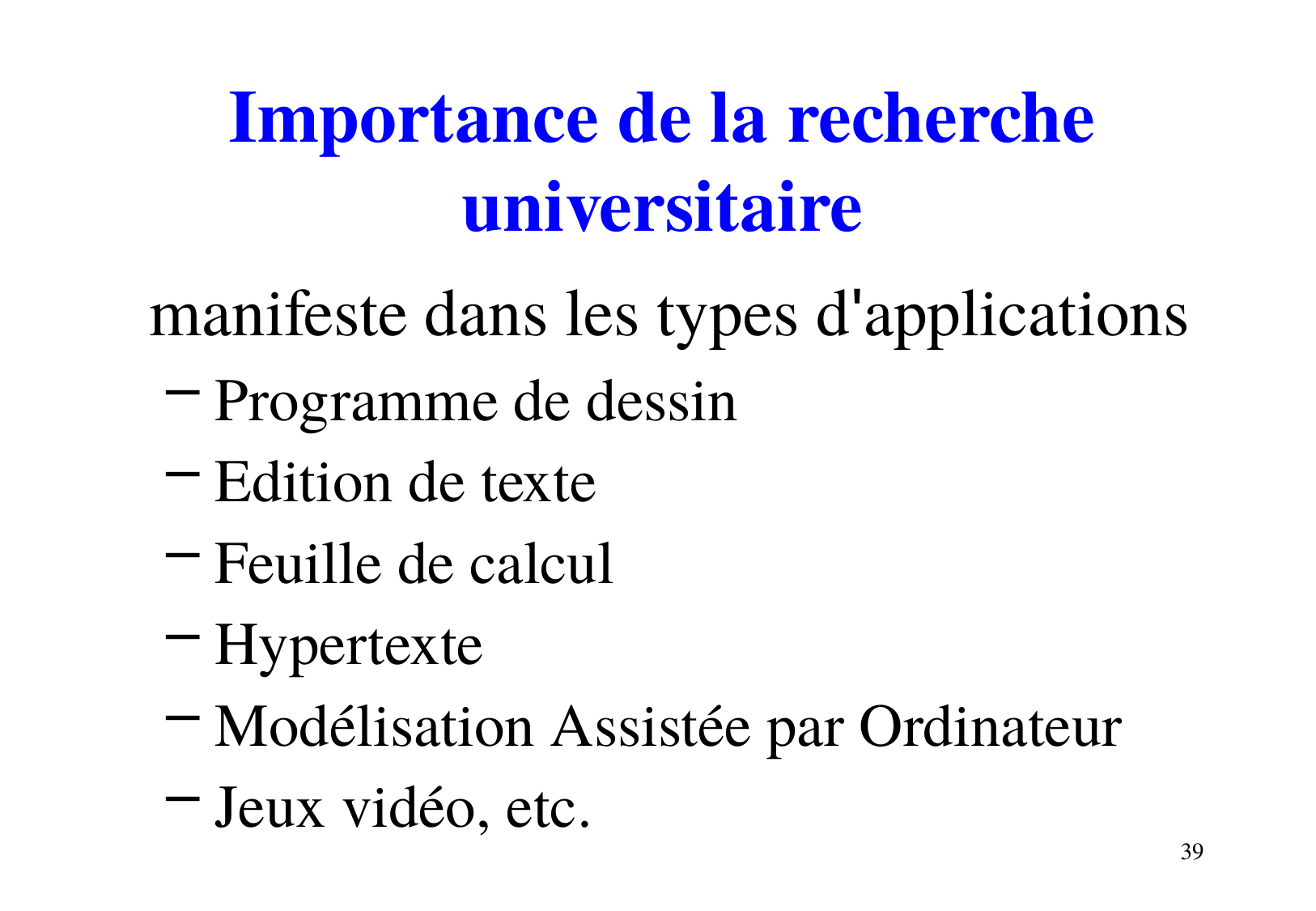

# Importance de la recherche universitaire
 manifeste dans les types d'applications
 Programme de dessin
 Edition de texte
 Feuille de calcul
 Hypertexte
 Modélisation Assistée par Ordinateur
 Jeux vidéo, etc.
39